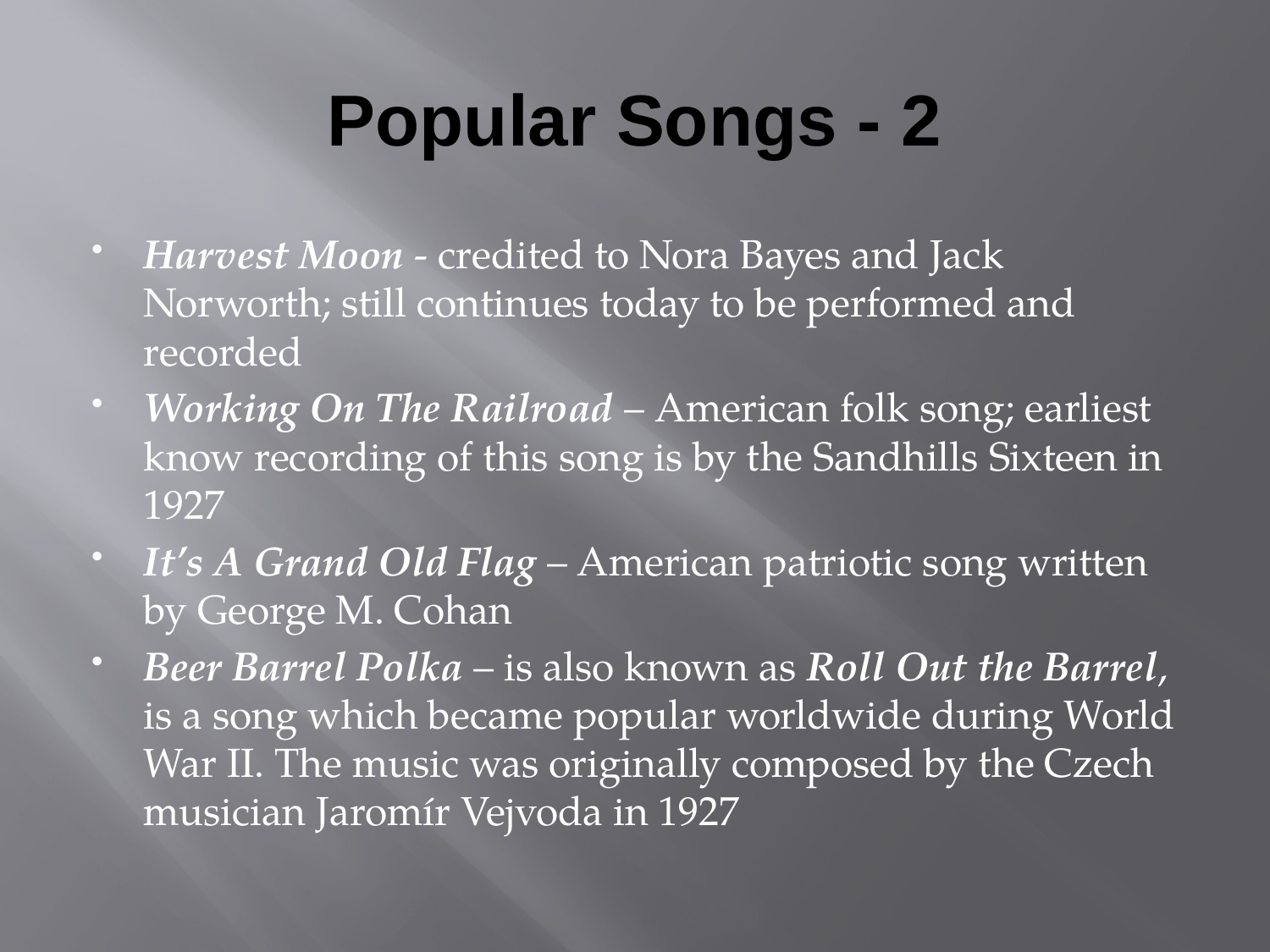

# Popular Songs - 2
Harvest Moon - credited to Nora Bayes and Jack Norworth; still continues today to be performed and recorded
Working On The Railroad – American folk song; earliest know recording of this song is by the Sandhills Sixteen in 1927
It’s A Grand Old Flag – American patriotic song written by George M. Cohan
Beer Barrel Polka – is also known as Roll Out the Barrel, is a song which became popular worldwide during World War II. The music was originally composed by the Czech musician Jaromír Vejvoda in 1927